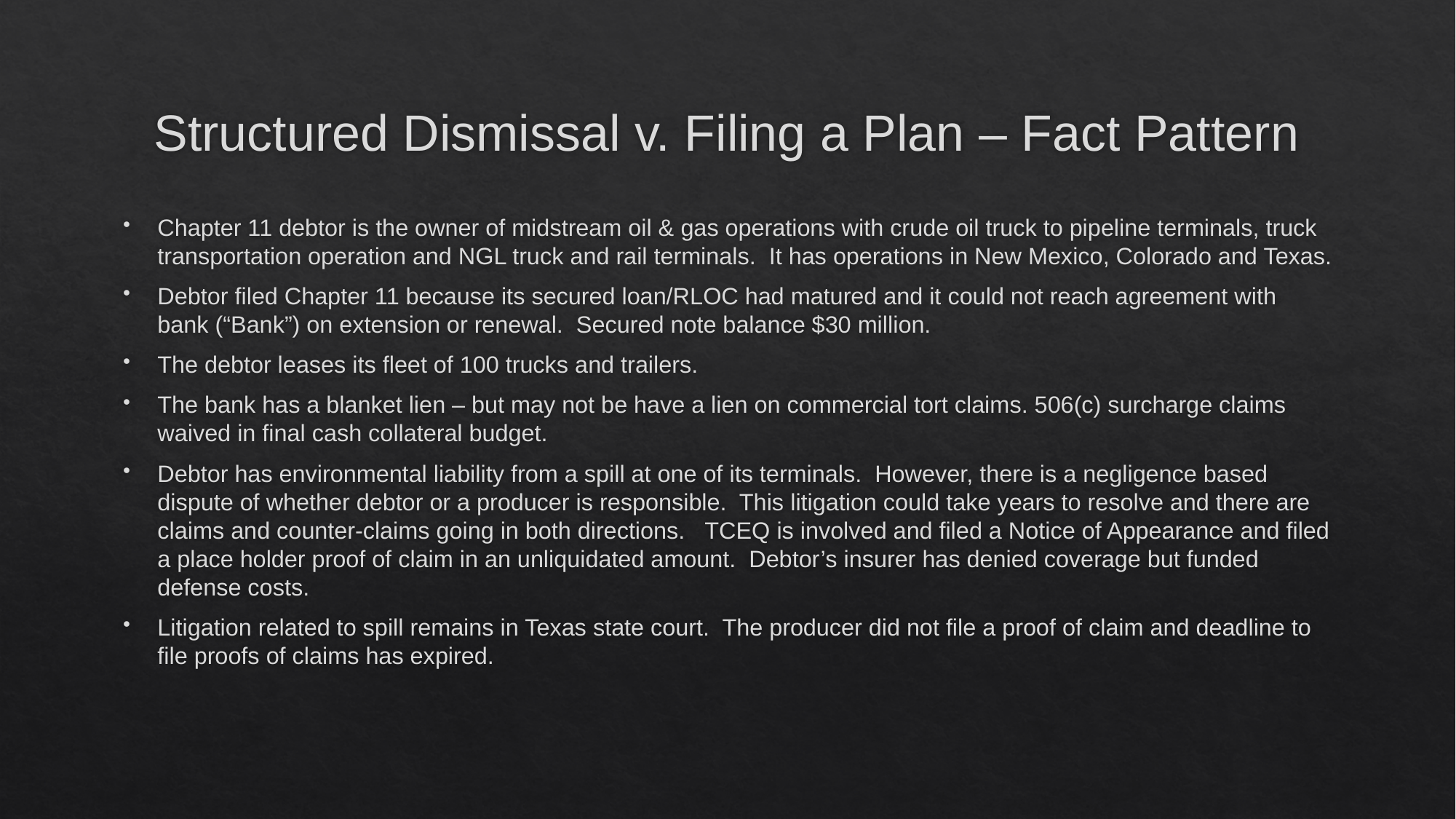

# Structured Dismissal v. Filing a Plan – Fact Pattern
Chapter 11 debtor is the owner of midstream oil & gas operations with crude oil truck to pipeline terminals, truck transportation operation and NGL truck and rail terminals.  It has operations in New Mexico, Colorado and Texas.
Debtor filed Chapter 11 because its secured loan/RLOC had matured and it could not reach agreement with bank (“Bank”) on extension or renewal.  Secured note balance $30 million.
The debtor leases its fleet of 100 trucks and trailers.
The bank has a blanket lien – but may not be have a lien on commercial tort claims. 506(c) surcharge claims waived in final cash collateral budget.
Debtor has environmental liability from a spill at one of its terminals.  However, there is a negligence based dispute of whether debtor or a producer is responsible.  This litigation could take years to resolve and there are claims and counter-claims going in both directions.   TCEQ is involved and filed a Notice of Appearance and filed a place holder proof of claim in an unliquidated amount.  Debtor’s insurer has denied coverage but funded defense costs.
Litigation related to spill remains in Texas state court.  The producer did not file a proof of claim and deadline to file proofs of claims has expired.